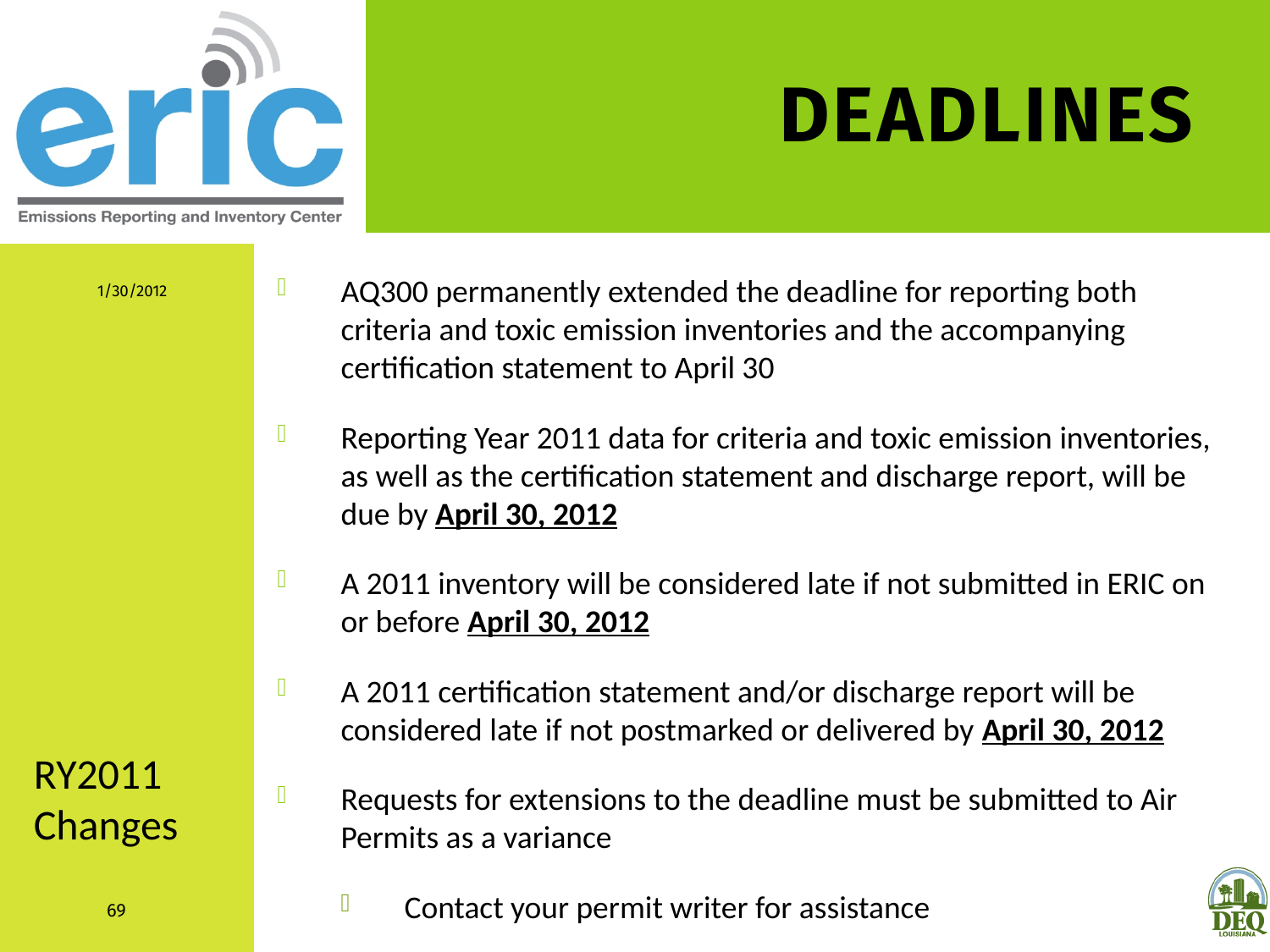

# Deadlines
1/30/2012
AQ300 permanently extended the deadline for reporting both criteria and toxic emission inventories and the accompanying certification statement to April 30
Reporting Year 2011 data for criteria and toxic emission inventories, as well as the certification statement and discharge report, will be due by April 30, 2012
A 2011 inventory will be considered late if not submitted in ERIC on or before April 30, 2012
A 2011 certification statement and/or discharge report will be considered late if not postmarked or delivered by April 30, 2012
Requests for extensions to the deadline must be submitted to Air Permits as a variance
Contact your permit writer for assistance
RY2011 Changes
69